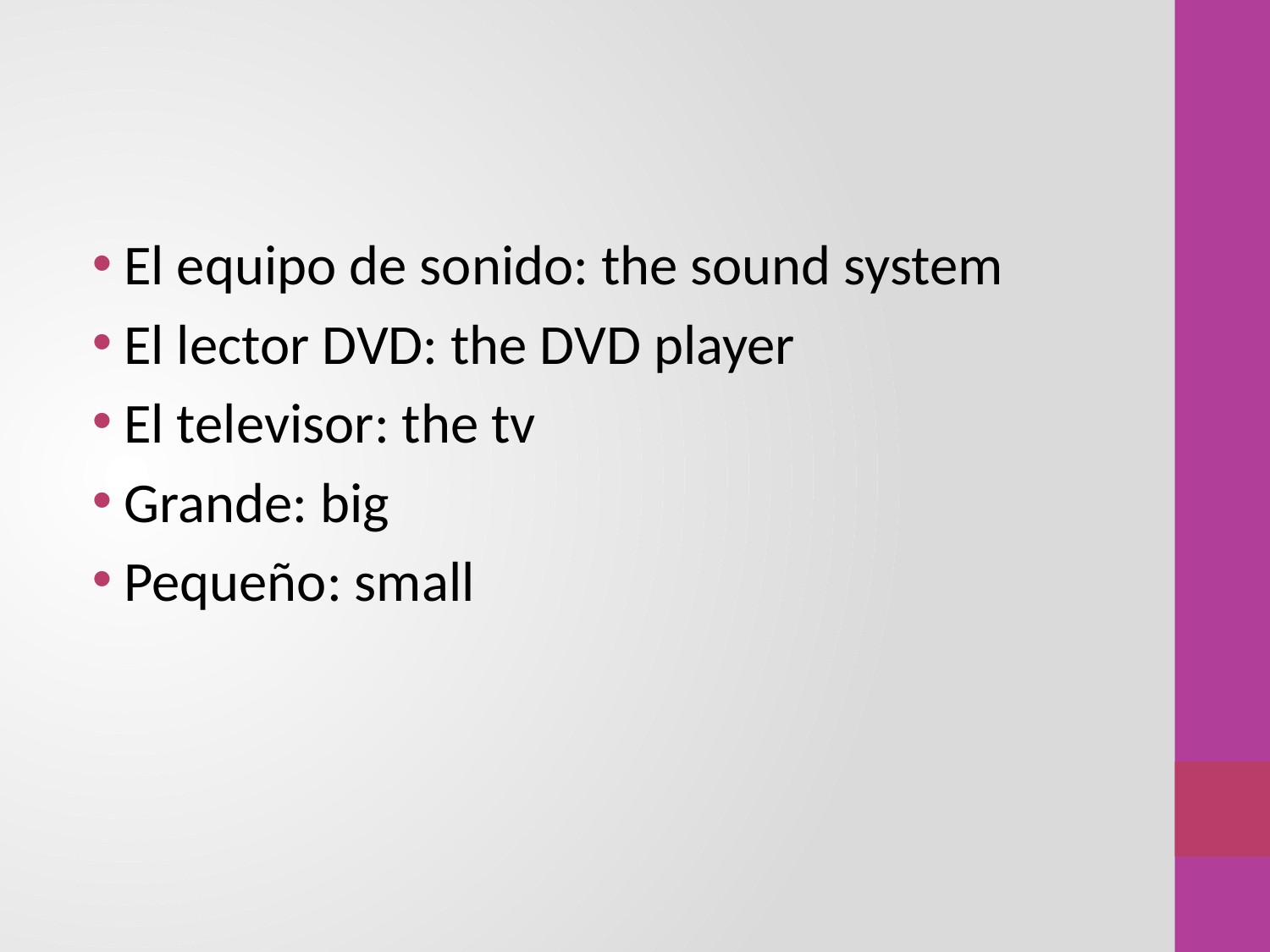

#
El equipo de sonido: the sound system
El lector DVD: the DVD player
El televisor: the tv
Grande: big
Pequeño: small